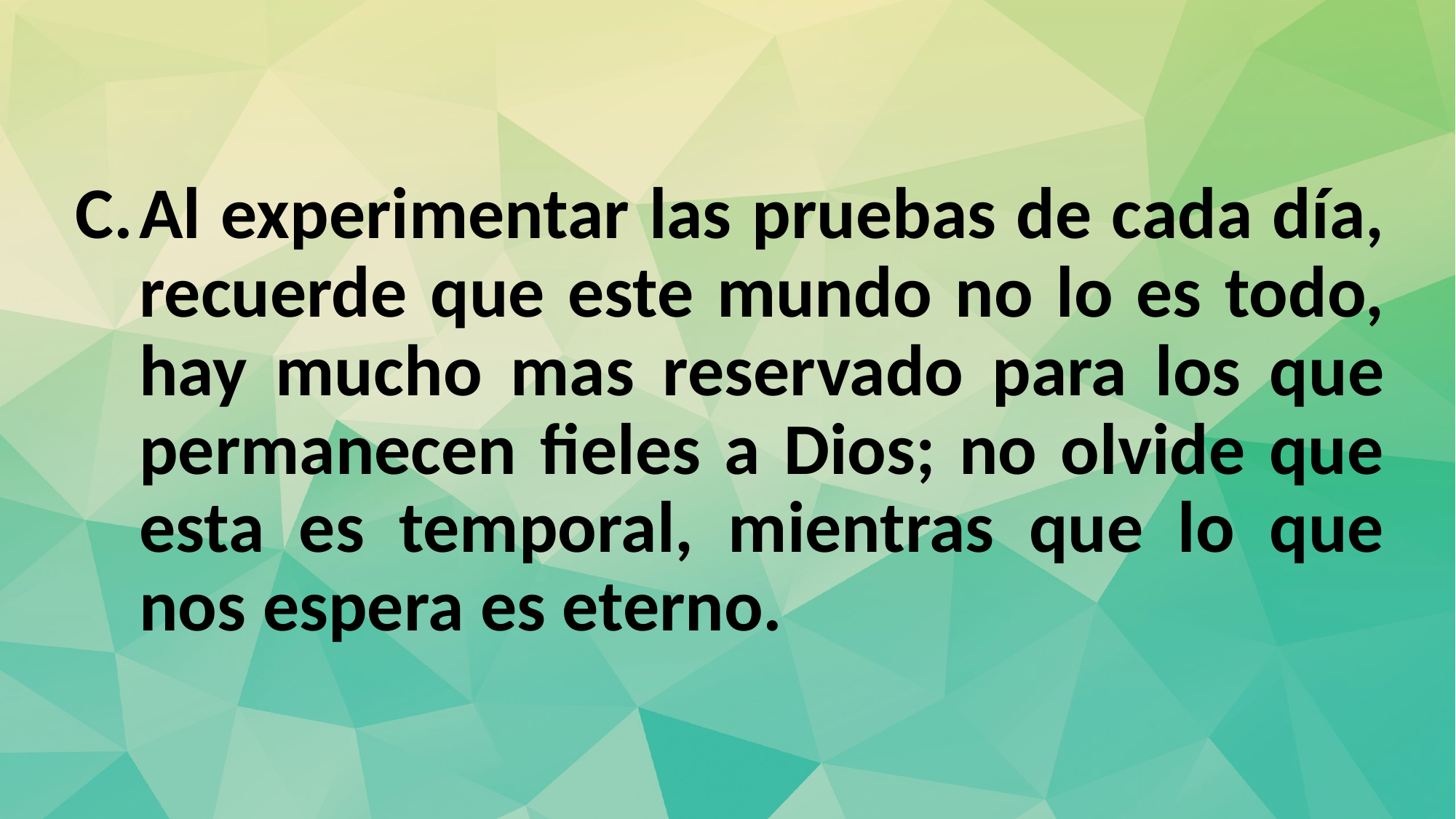

Al experimentar las pruebas de cada día, recuerde que este mundo no lo es todo, hay mucho mas reservado para los que permanecen fieles a Dios; no olvide que esta es temporal, mientras que lo que nos espera es eterno.